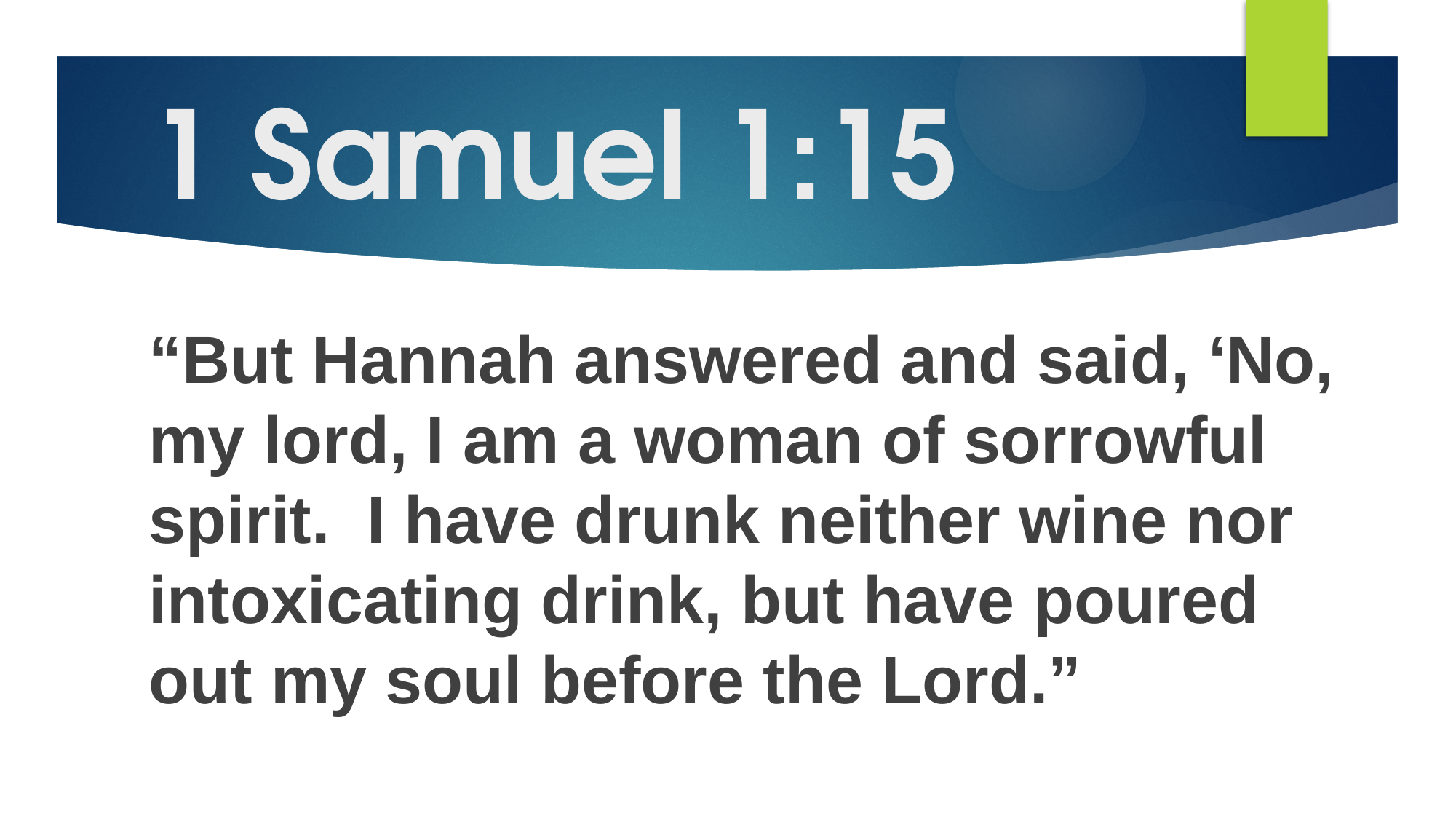

# 1 Samuel 1:15
“But Hannah answered and said, ‘No, my lord, I am a woman of sorrowful spirit.  I have drunk neither wine nor intoxicating drink, but have poured out my soul before the Lord.”